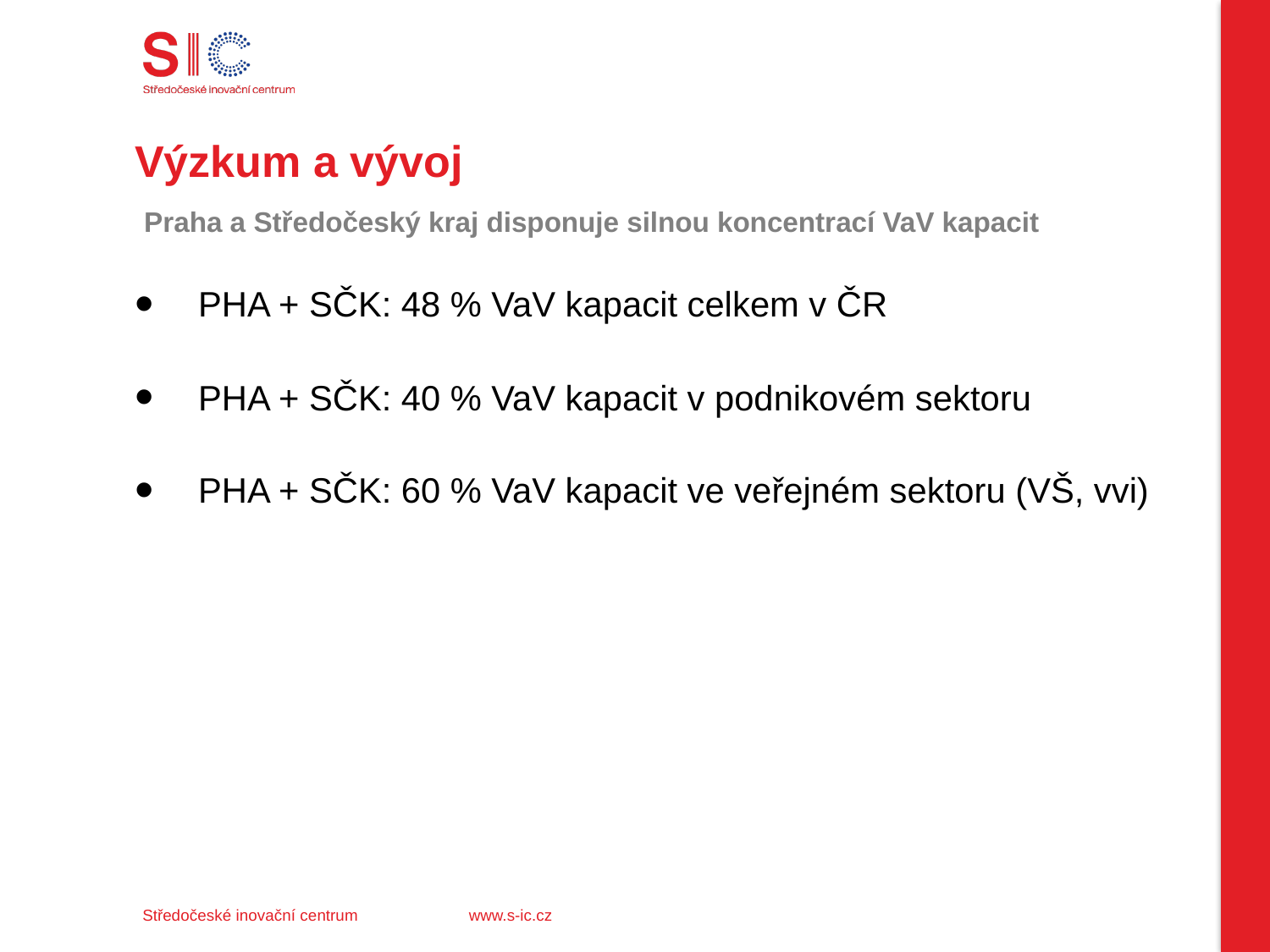

# Výzkum a vývoj
Praha a Středočeský kraj disponuje silnou koncentrací VaV kapacit
PHA + SČK: 48 % VaV kapacit celkem v ČR
PHA + SČK: 40 % VaV kapacit v podnikovém sektoru
PHA + SČK: 60 % VaV kapacit ve veřejném sektoru (VŠ, vvi)